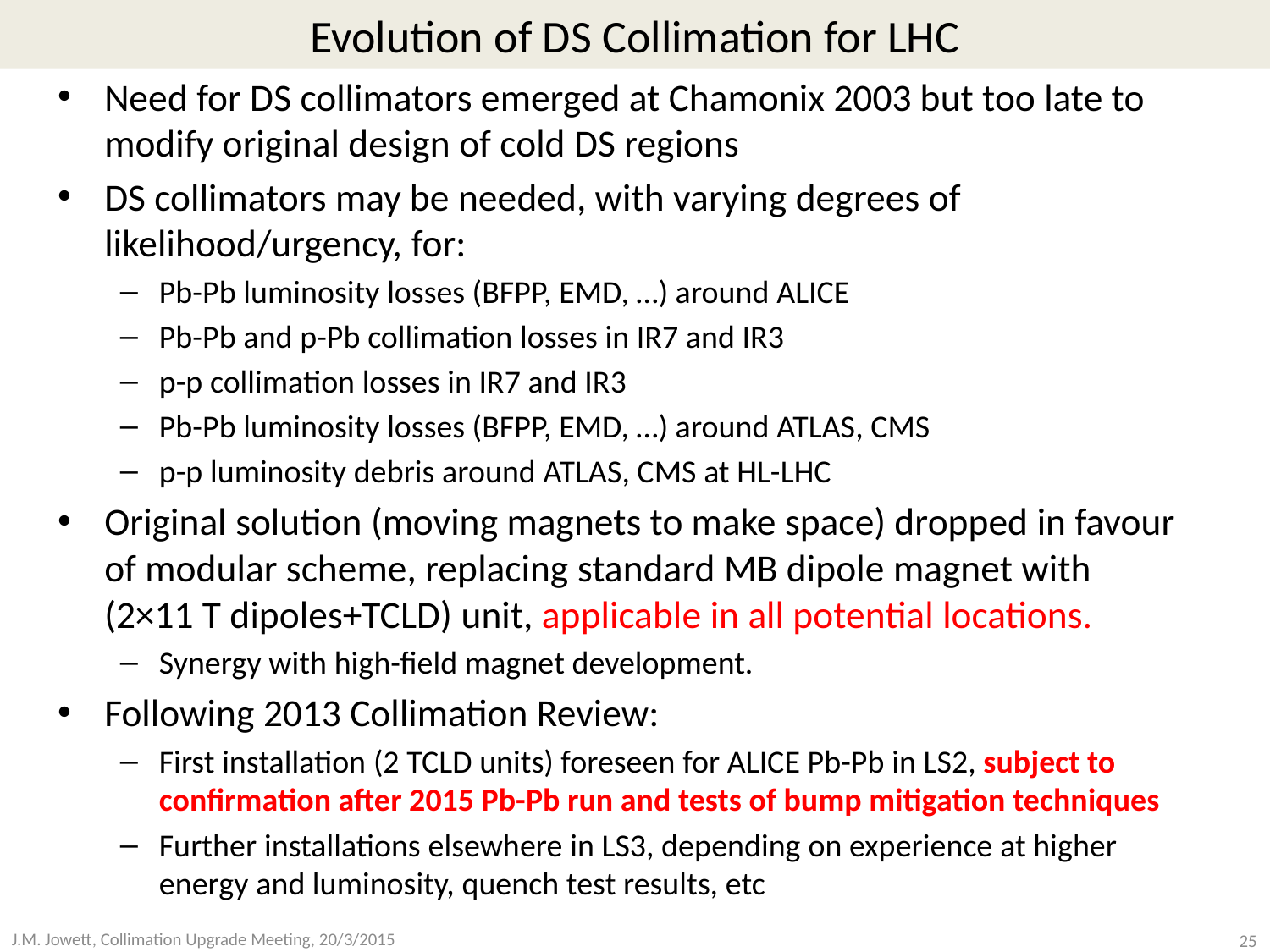

# Evolution of DS Collimation for LHC
Need for DS collimators emerged at Chamonix 2003 but too late to modify original design of cold DS regions
DS collimators may be needed, with varying degrees of likelihood/urgency, for:
Pb-Pb luminosity losses (BFPP, EMD, …) around ALICE
Pb-Pb and p-Pb collimation losses in IR7 and IR3
p-p collimation losses in IR7 and IR3
Pb-Pb luminosity losses (BFPP, EMD, …) around ATLAS, CMS
p-p luminosity debris around ATLAS, CMS at HL-LHC
Original solution (moving magnets to make space) dropped in favour of modular scheme, replacing standard MB dipole magnet with
(2×11 T dipoles+TCLD) unit, applicable in all potential locations.
Synergy with high-field magnet development.
Following 2013 Collimation Review:
First installation (2 TCLD units) foreseen for ALICE Pb-Pb in LS2, subject to confirmation after 2015 Pb-Pb run and tests of bump mitigation techniques
Further installations elsewhere in LS3, depending on experience at higher energy and luminosity, quench test results, etc

25
J.M. Jowett, Collimation Upgrade Meeting, 20/3/2015